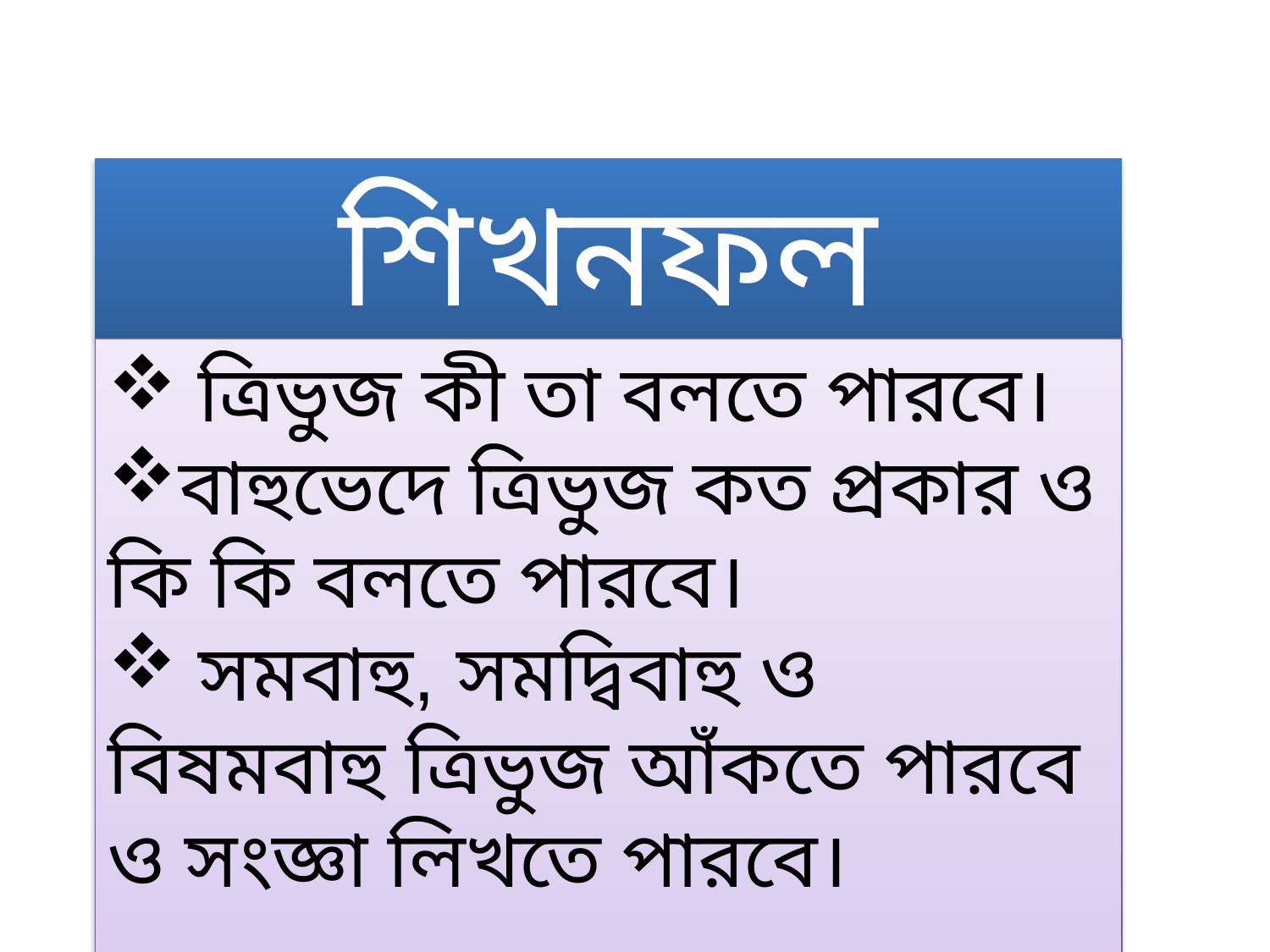

শিখনফল
 ত্রিভুজ কী তা বলতে পারবে।
বাহুভেদে ত্রিভুজ কত প্রকার ও কি কি বলতে পারবে।
 সমবাহু, সমদ্বিবাহু ও বিষমবাহু ত্রিভুজ আঁকতে পারবে ও সংজ্ঞা লিখতে পারবে।